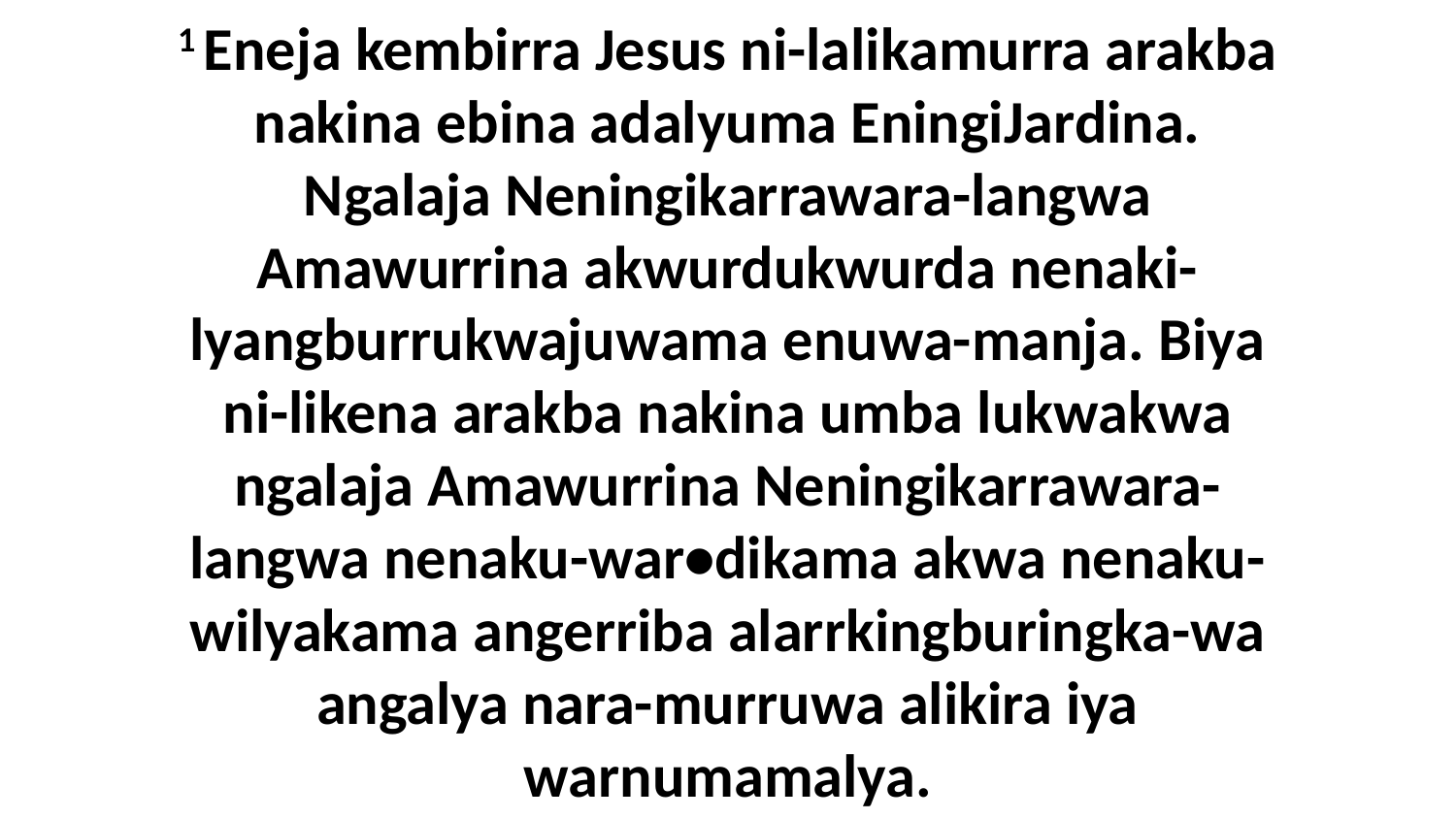

1 Eneja kembirra Jesus ni-lalikamurra arakba nakina ebina adalyuma EningiJardina. Ngalaja Neningikarrawara-langwa Amawurrina akwurdukwurda nenaki-lyangburrukwajuwama enuwa-manja. Biya ni-likena arakba nakina umba lukwakwa ngalaja Amawurrina Neningikarrawara-langwa nenaku-war•dikama akwa nenaku-wilyakama angerriba alarrkingburingka-wa angalya nara-murruwa alikira iya warnumamalya.